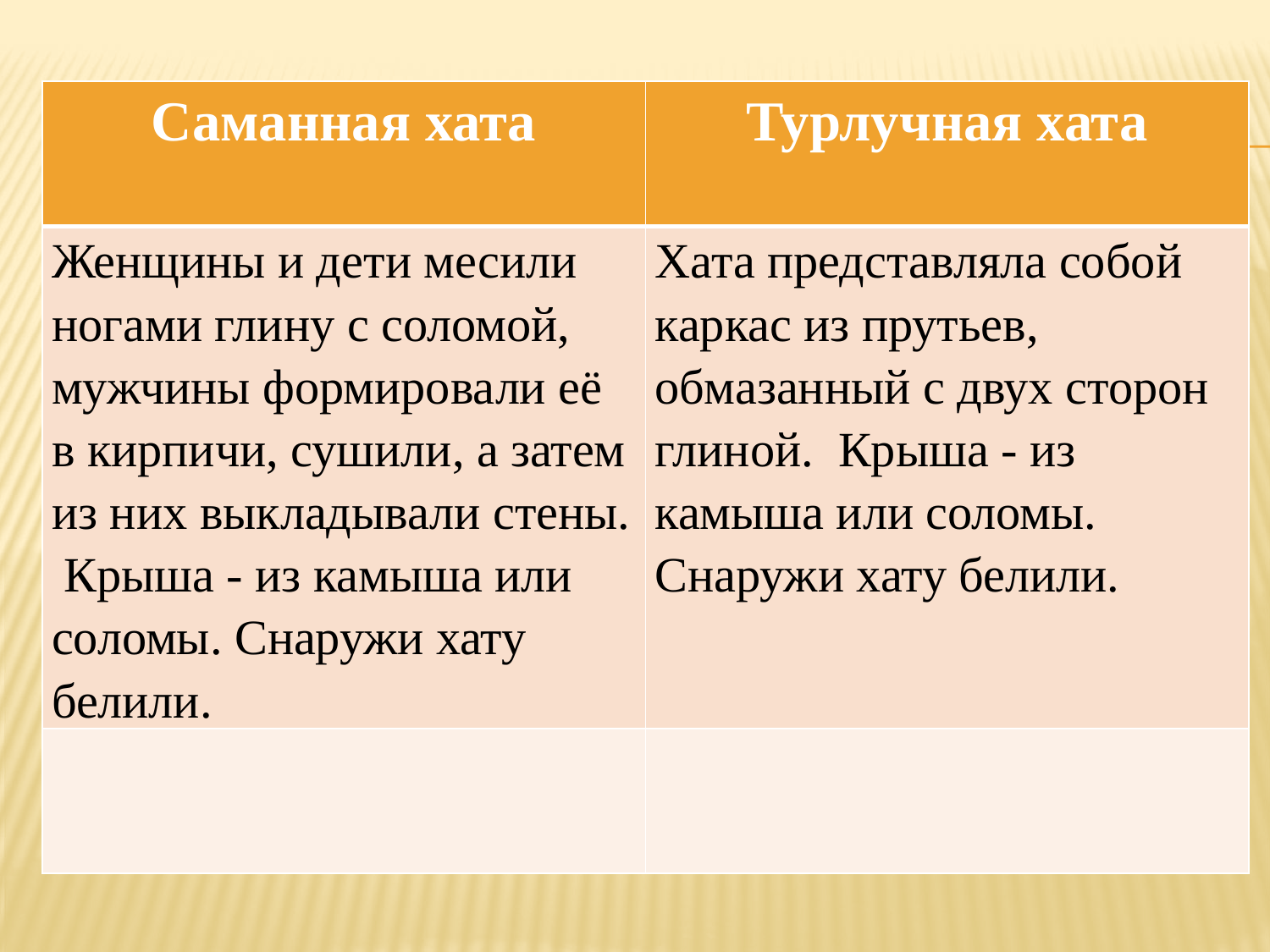

#
| Саманная хата | Турлучная хата |
| --- | --- |
| Женщины и дети месили ногами глину с соломой, мужчины формировали её в кирпичи, сушили, а затем из них выкладывали стены. Крыша - из камыша или соломы. Снаружи хату белили. | Хата представляла собой каркас из прутьев, обмазанный с двух сторон глиной. Крыша - из камыша или соломы. Снаружи хату белили. |
|  |  |